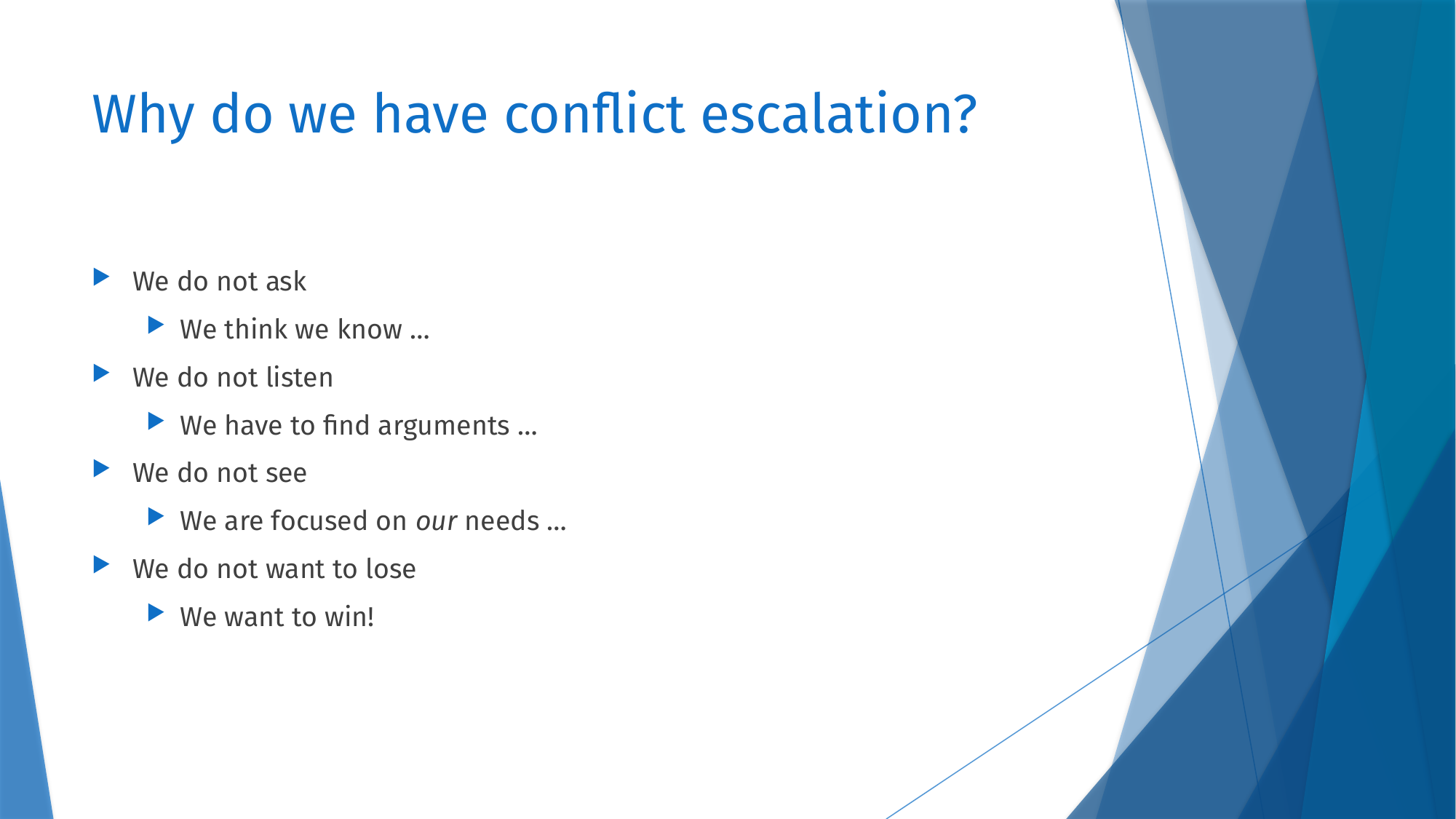

# Why do we have conflict escalation?
We do not ask
We think we know …
We do not listen
We have to find arguments …
We do not see
We are focused on our needs …
We do not want to lose
We want to win!